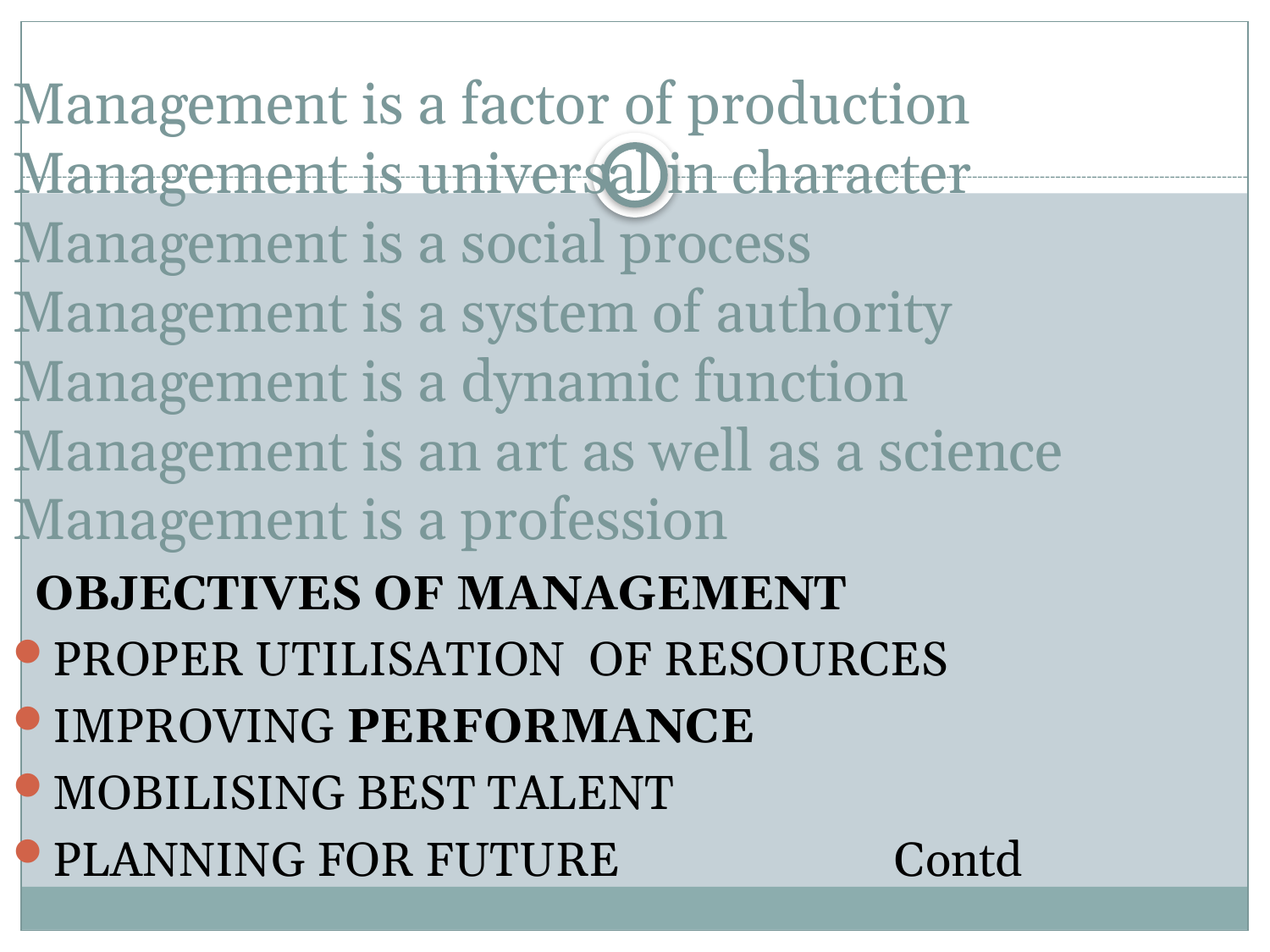

# Management is a factor of production Management is universal in character Management is a social process Management is a system of authority Management is a dynamic function Management is an art as well as a science Management is a profession
  OBJECTIVES OF MANAGEMENT
PROPER UTILISATION  OF RESOURCES
IMPROVING PERFORMANCE
MOBILISING BEST TALENT
PLANNING FOR FUTURE                        Contd